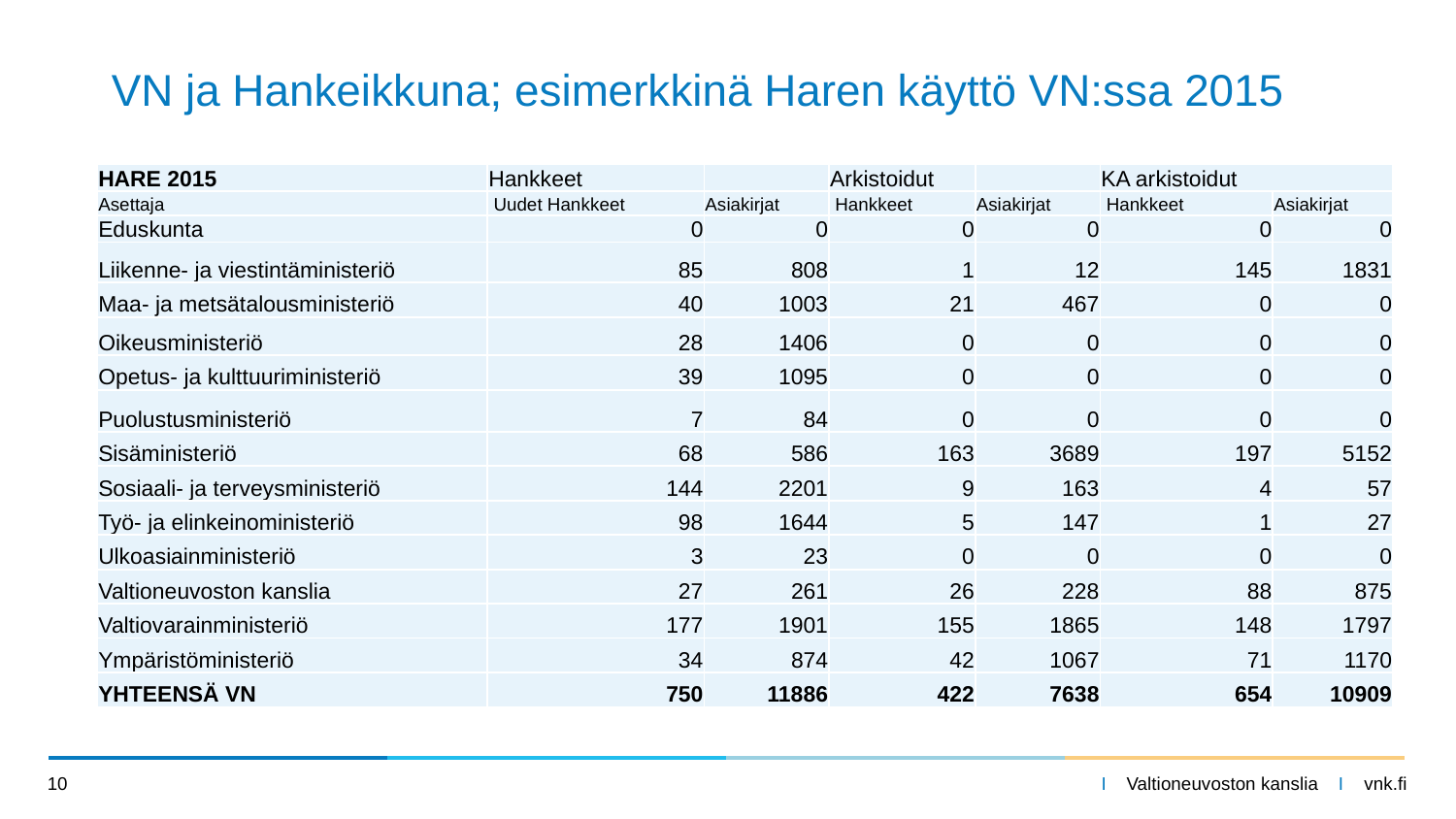

# VN ja Hankeikkuna; esimerkkinä Haren käyttö VN:ssa 2015
| HARE 2015 | Hankkeet |  | Arkistoidut |  | KA arkistoidut |  |
| --- | --- | --- | --- | --- | --- | --- |
| Asettaja | Uudet Hankkeet | Asiakirjat | Hankkeet | Asiakirjat | Hankkeet | Asiakirjat |
| Eduskunta | 0 | 0 | 0 | 0 | 0 | 0 |
| Liikenne- ja viestintäministeriö | 85 | 808 | 1 | 12 | 145 | 1831 |
| Maa- ja metsätalousministeriö | 40 | 1003 | 21 | 467 | 0 | 0 |
| Oikeusministeriö | 28 | 1406 | 0 | 0 | 0 | 0 |
| Opetus- ja kulttuuriministeriö | 39 | 1095 | 0 | 0 | 0 | 0 |
| Puolustusministeriö | 7 | 84 | 0 | 0 | 0 | 0 |
| Sisäministeriö | 68 | 586 | 163 | 3689 | 197 | 5152 |
| Sosiaali- ja terveysministeriö | 144 | 2201 | 9 | 163 | 4 | 57 |
| Työ- ja elinkeinoministeriö | 98 | 1644 | 5 | 147 | 1 | 27 |
| Ulkoasiainministeriö | 3 | 23 | 0 | 0 | 0 | 0 |
| Valtioneuvoston kanslia | 27 | 261 | 26 | 228 | 88 | 875 |
| Valtiovarainministeriö | 177 | 1901 | 155 | 1865 | 148 | 1797 |
| Ympäristöministeriö | 34 | 874 | 42 | 1067 | 71 | 1170 |
| YHTEENSÄ VN | 750 | 11886 | 422 | 7638 | 654 | 10909 |
10